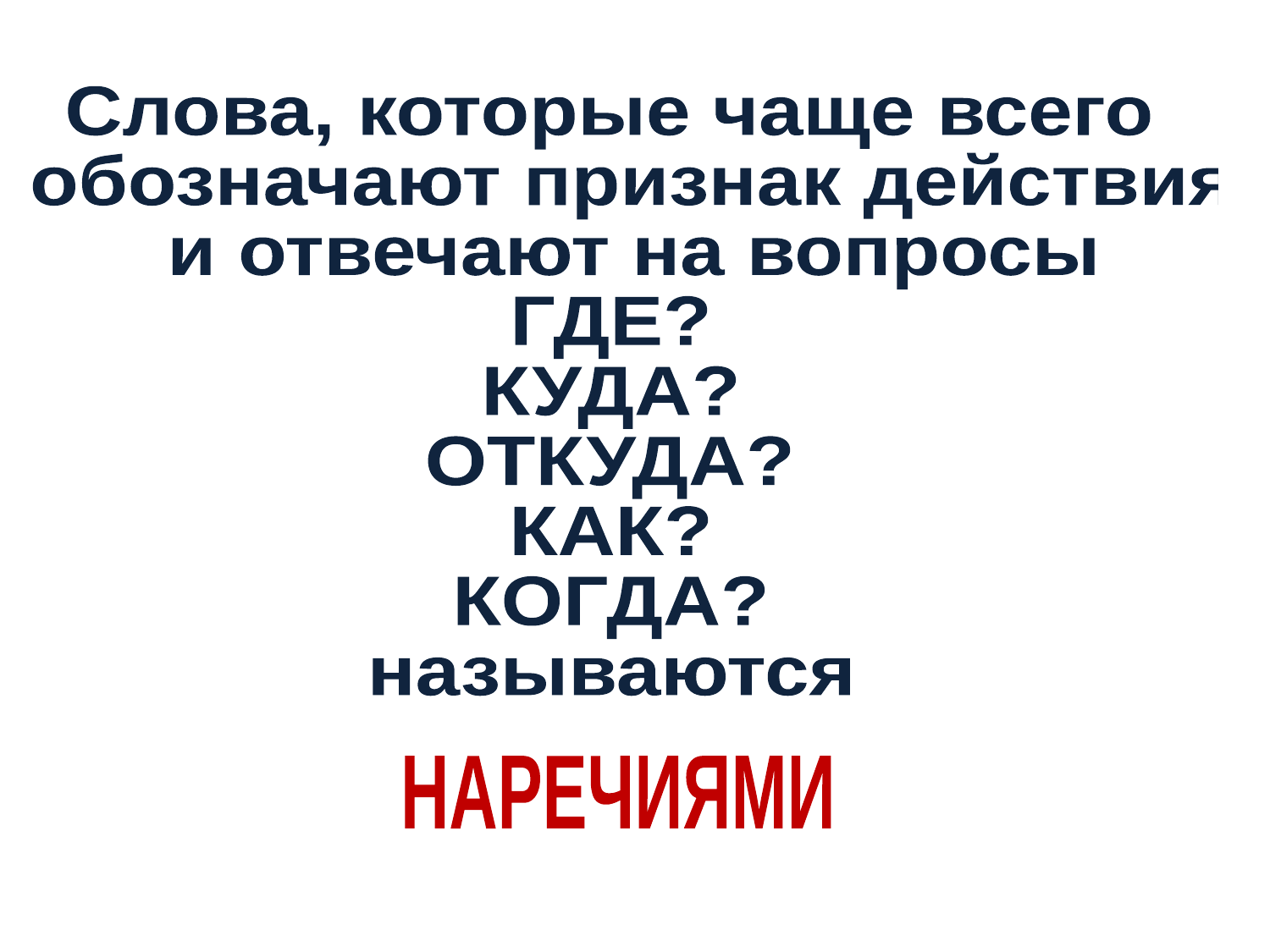

Слова, которые чаще всего
 обозначают признак действия
 и отвечают на вопросы
ГДЕ?
КУДА?
ОТКУДА?
КАК?
КОГДА?
называются
НАРЕЧИЯМИ